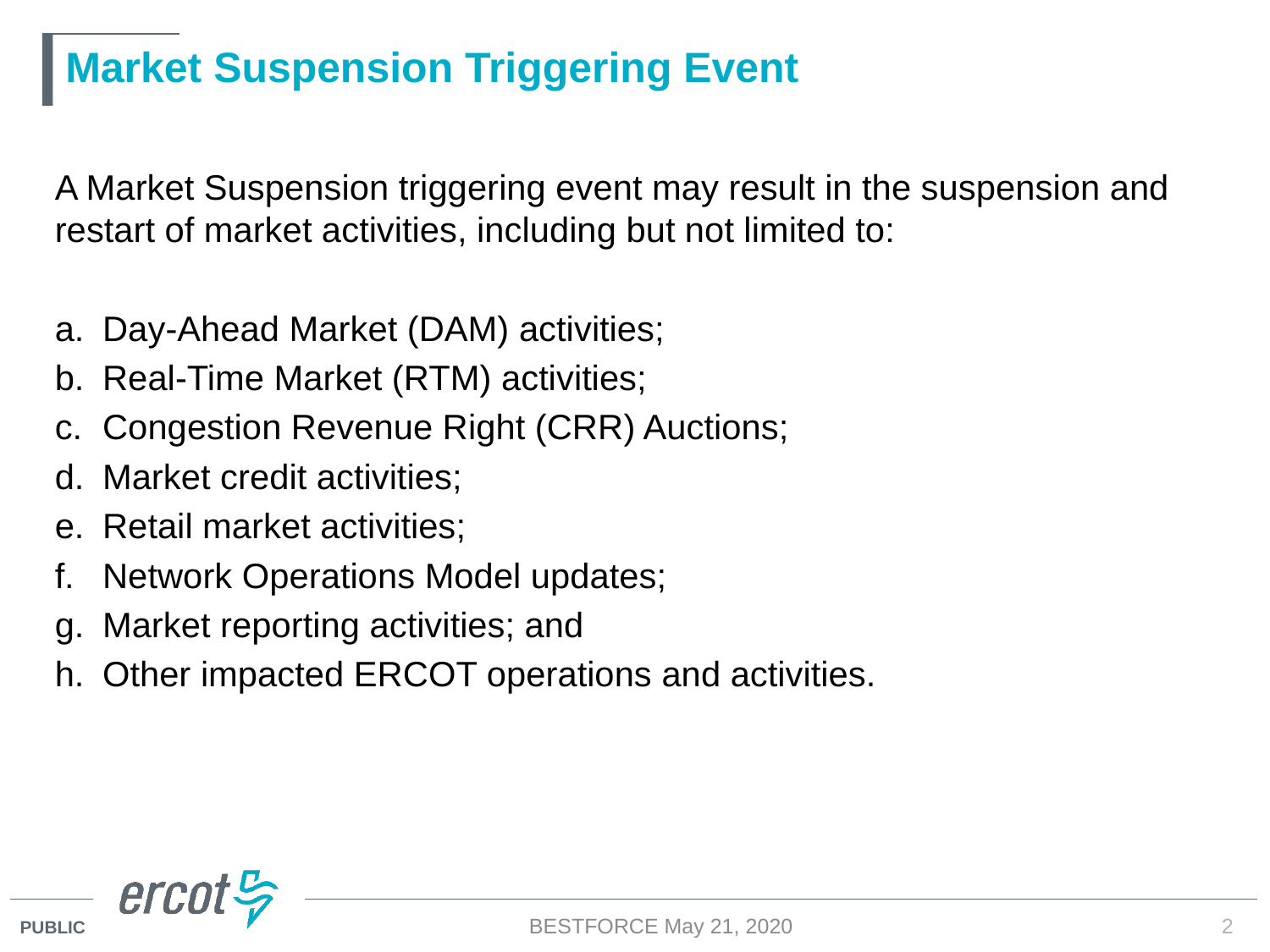

# Market Suspension Triggering Event
A Market Suspension triggering event may result in the suspension and restart of market activities, including but not limited to:

Day-Ahead Market (DAM) activities;
Real-Time Market (RTM) activities;
Congestion Revenue Right (CRR) Auctions;
Market credit activities;
Retail market activities;
Network Operations Model updates;
Market reporting activities; and
Other impacted ERCOT operations and activities.

BESTFORCE May 21, 2020
2